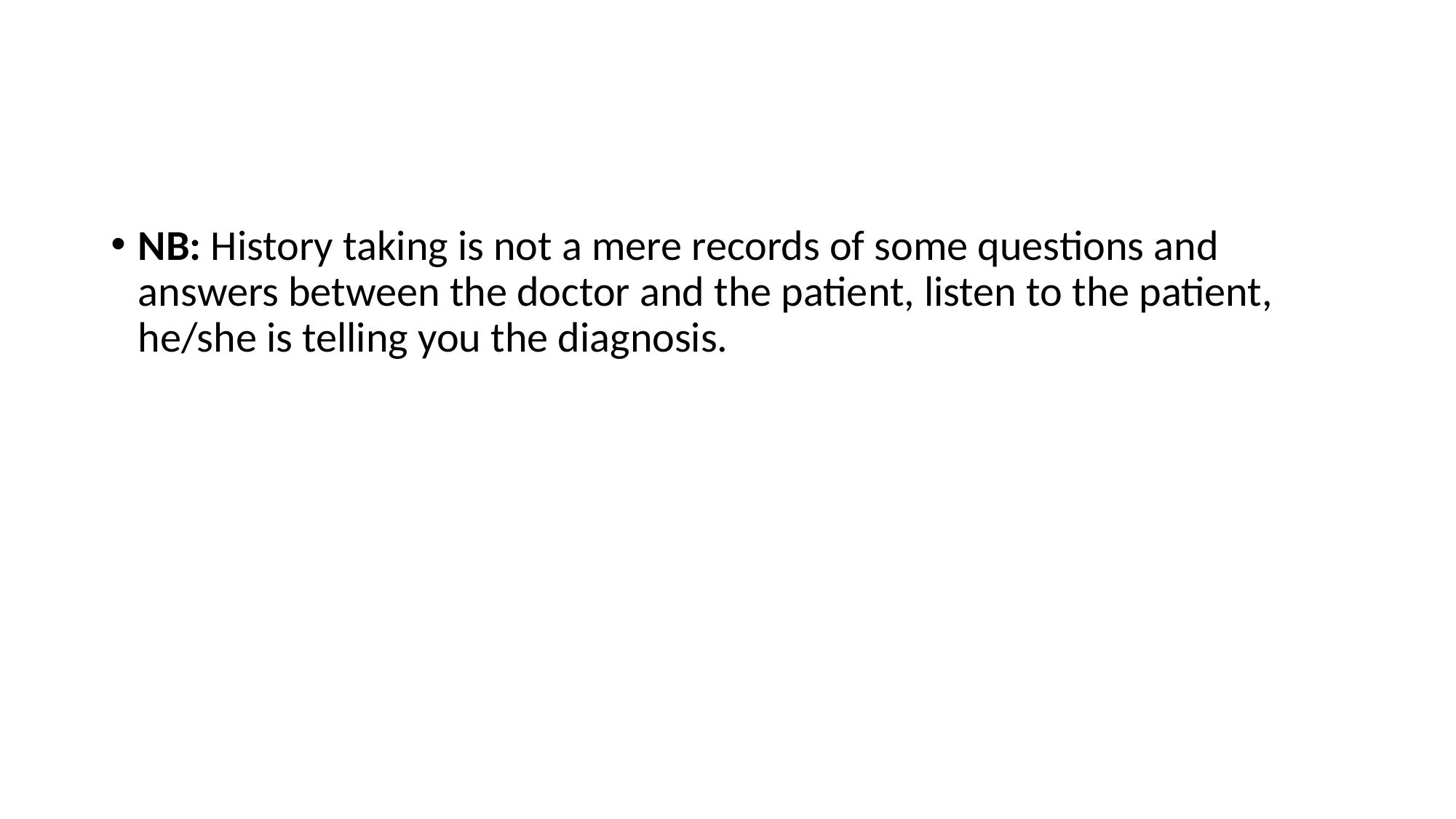

#
NB: History taking is not a mere records of some questions and answers between the doctor and the patient, listen to the patient,  he/she is telling you the diagnosis.